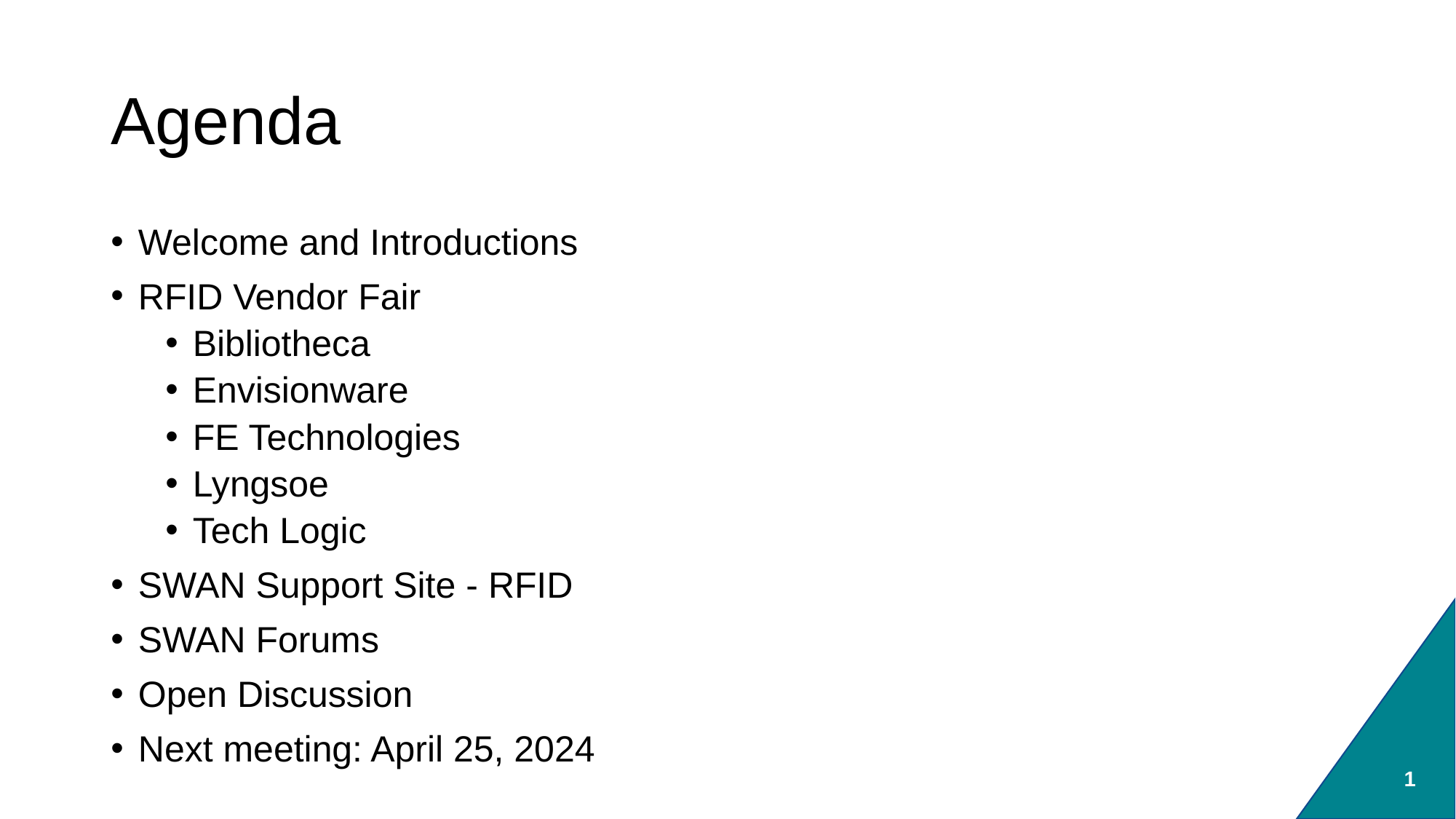

# Agenda
Welcome and Introductions
RFID Vendor Fair
Bibliotheca
Envisionware
FE Technologies
Lyngsoe
Tech Logic
SWAN Support Site - RFID
SWAN Forums
Open Discussion
Next meeting: April 25, 2024

1